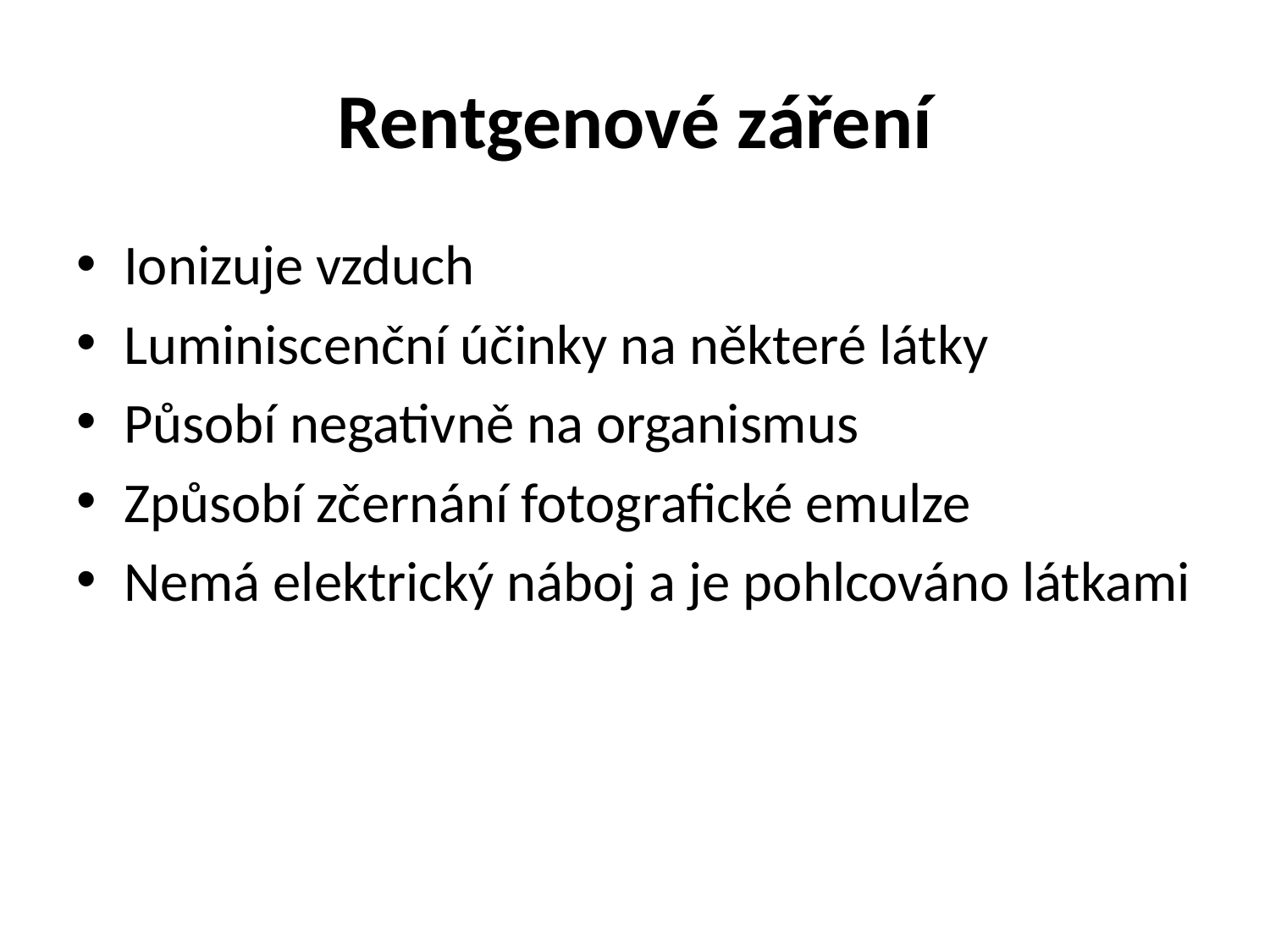

# Rentgenové záření
Ionizuje vzduch
Luminiscenční účinky na některé látky
Působí negativně na organismus
Způsobí zčernání fotografické emulze
Nemá elektrický náboj a je pohlcováno látkami